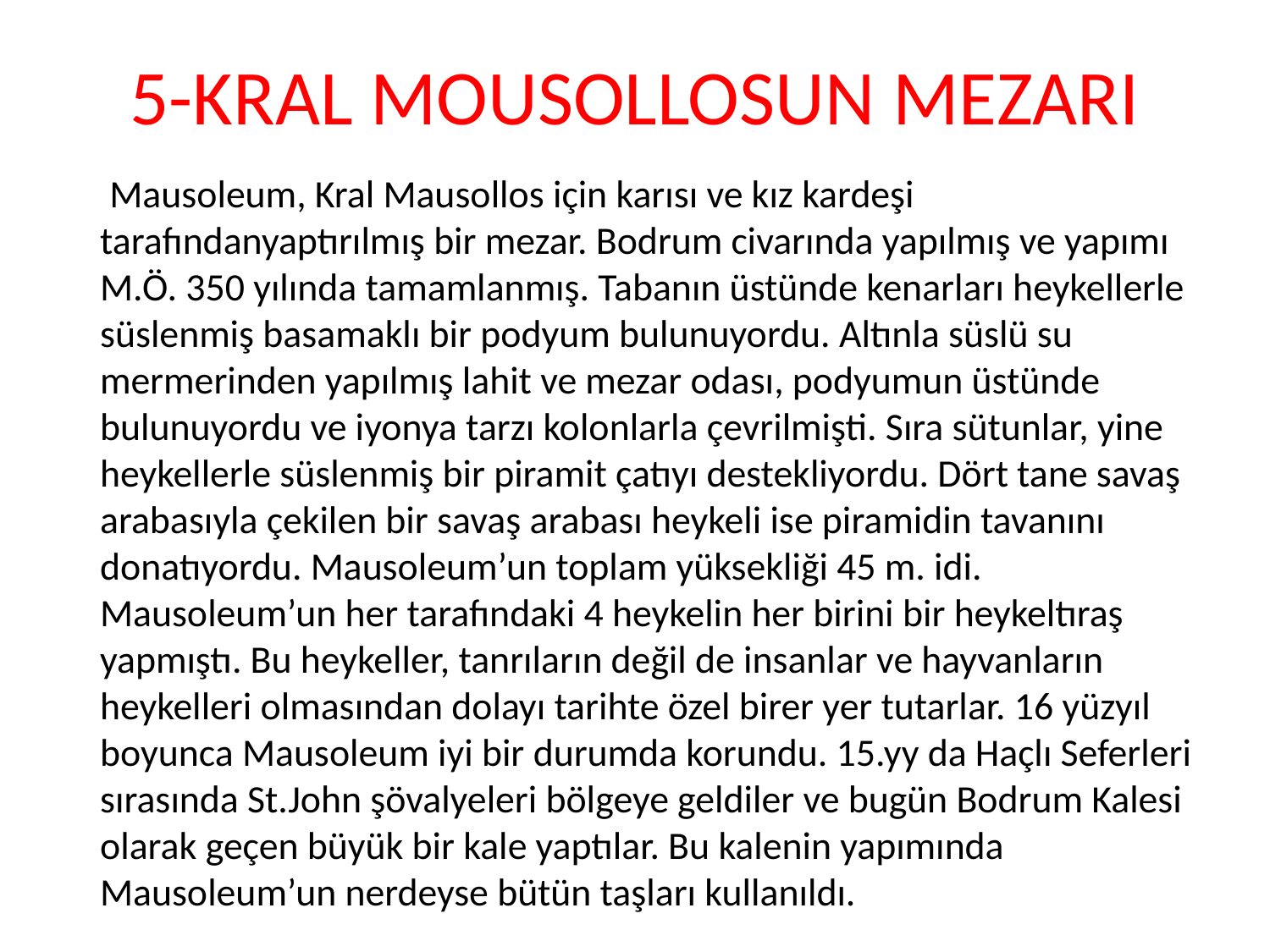

# 5-KRAL MOUSOLLOSUN MEZARI
      Mausoleum, Kral Mausollos için karısı ve kız kardeşi tarafındanyaptırılmış bir mezar. Bodrum civarında yapılmış ve yapımı M.Ö. 350 yılında tamamlanmış. Tabanın üstünde kenarları heykellerle süslenmiş basamaklı bir podyum bulunuyordu. Altınla süslü su mermerinden yapılmış lahit ve mezar odası, podyumun üstünde bulunuyordu ve iyonya tarzı kolonlarla çevrilmişti. Sıra sütunlar, yine heykellerle süslenmiş bir piramit çatıyı destekliyordu. Dört tane savaş arabasıyla çekilen bir savaş arabası heykeli ise piramidin tavanını donatıyordu. Mausoleum’un toplam yüksekliği 45 m. idi. Mausoleum’un her tarafındaki 4 heykelin her birini bir heykeltıraş yapmıştı. Bu heykeller, tanrıların değil de insanlar ve hayvanların heykelleri olmasından dolayı tarihte özel birer yer tutarlar. 16 yüzyıl boyunca Mausoleum iyi bir durumda korundu. 15.yy da Haçlı Seferleri sırasında St.John şövalyeleri bölgeye geldiler ve bugün Bodrum Kalesi olarak geçen büyük bir kale yaptılar. Bu kalenin yapımında Mausoleum’un nerdeyse bütün taşları kullanıldı.